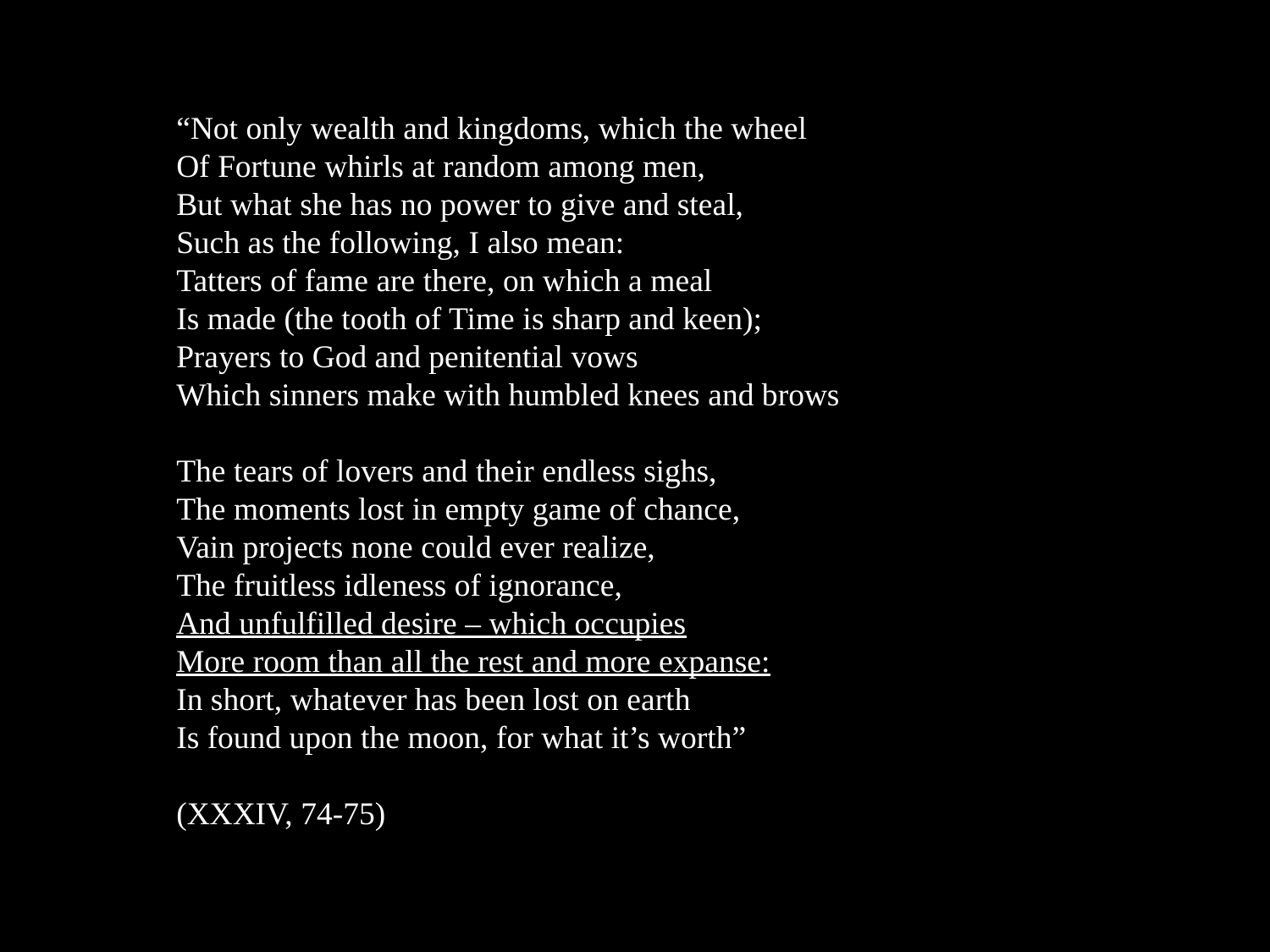

“Not only wealth and kingdoms, which the wheel
Of Fortune whirls at random among men,
But what she has no power to give and steal,
Such as the following, I also mean:
Tatters of fame are there, on which a meal
Is made (the tooth of Time is sharp and keen);
Prayers to God and penitential vows
Which sinners make with humbled knees and brows

The tears of lovers and their endless sighs,
The moments lost in empty game of chance,
Vain projects none could ever realize,
The fruitless idleness of ignorance,
And unfulfilled desire – which occupies
More room than all the rest and more expanse:
In short, whatever has been lost on earth
Is found upon the moon, for what it’s worth”

(XXXIV, 74-75)